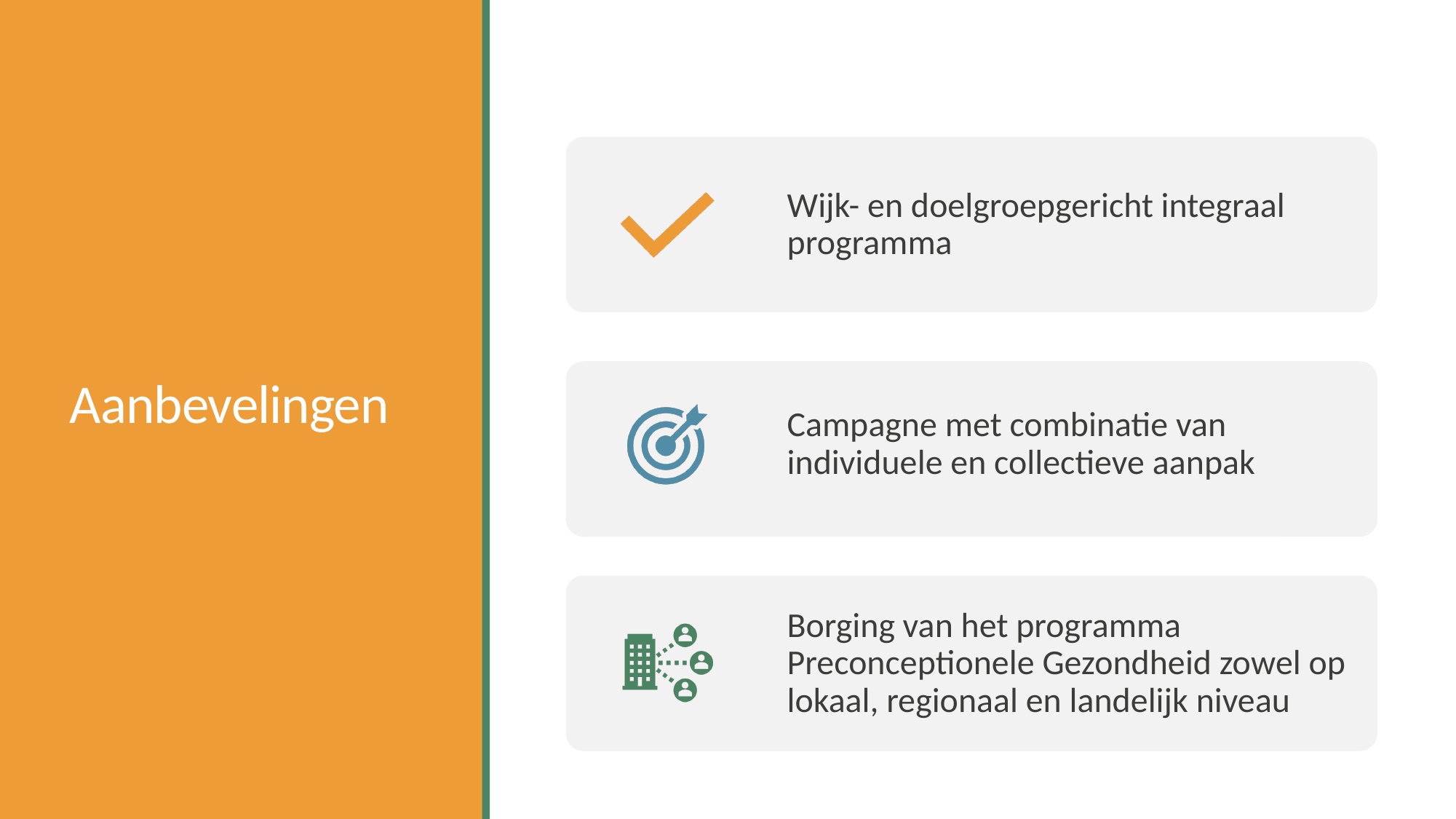

# Aanbevelingen
Wijk- en doelgroepgericht integraal programma
Campagne met combinatie van individuele en collectieve aanpak
Borging van het programma Preconceptionele Gezondheid zowel op lokaal, regionaal en landelijk niveau